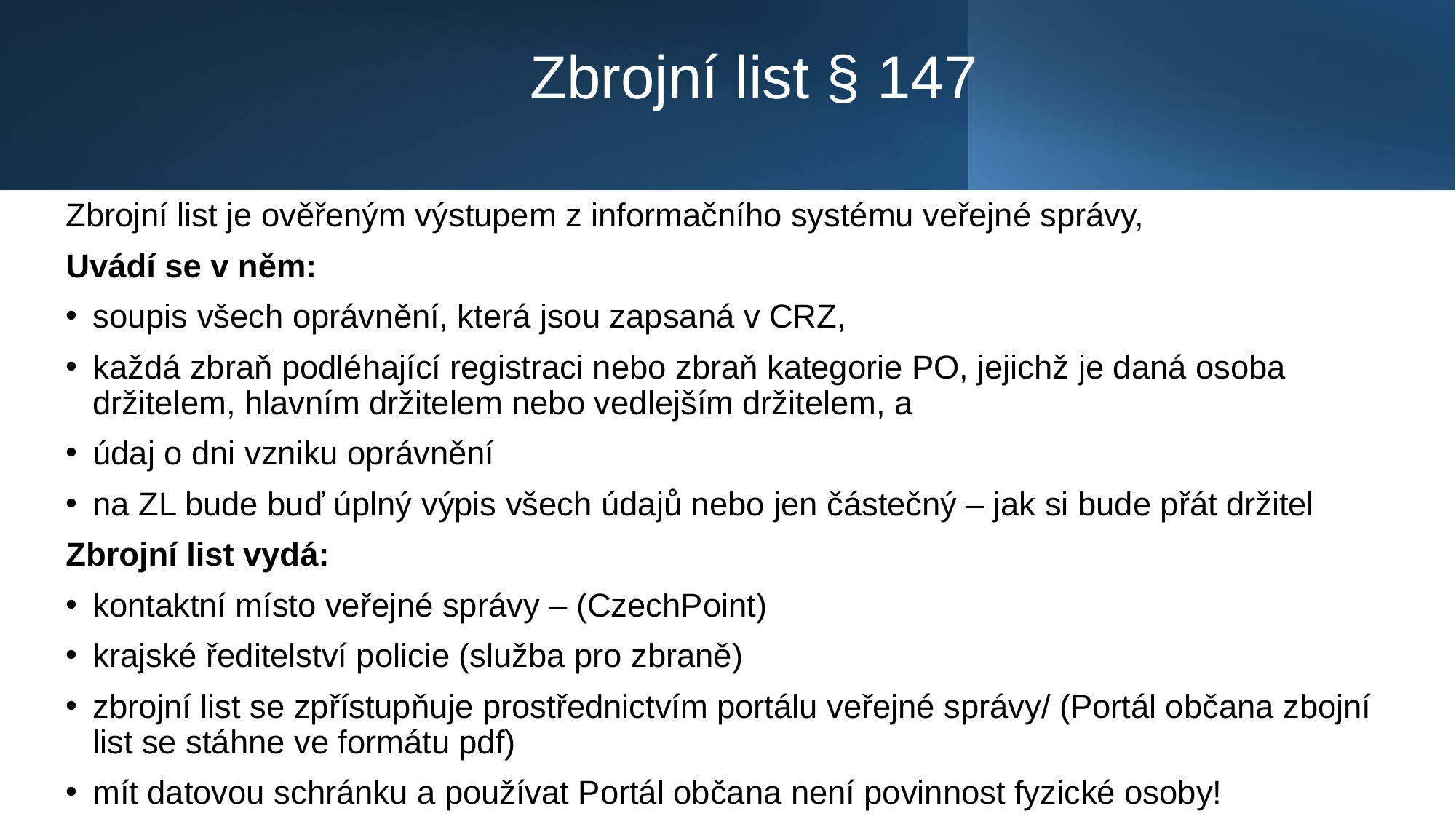

# Zbrojní list § 147
Zbrojní list je ověřeným výstupem z informačního systému veřejné správy,
Uvádí se v něm:
soupis všech oprávnění, která jsou zapsaná v CRZ,
každá zbraň podléhající registraci nebo zbraň kategorie PO, jejichž je daná osoba držitelem, hlavním držitelem nebo vedlejším držitelem, a
údaj o dni vzniku oprávnění
na ZL bude buď úplný výpis všech údajů nebo jen částečný – jak si bude přát držitel
Zbrojní list vydá:
kontaktní místo veřejné správy – (CzechPoint)
krajské ředitelství policie (služba pro zbraně)
zbrojní list se zpřístupňuje prostřednictvím portálu veřejné správy/ (Portál občana zbojní list se stáhne ve formátu pdf)
mít datovou schránku a používat Portál občana není povinnost fyzické osoby!